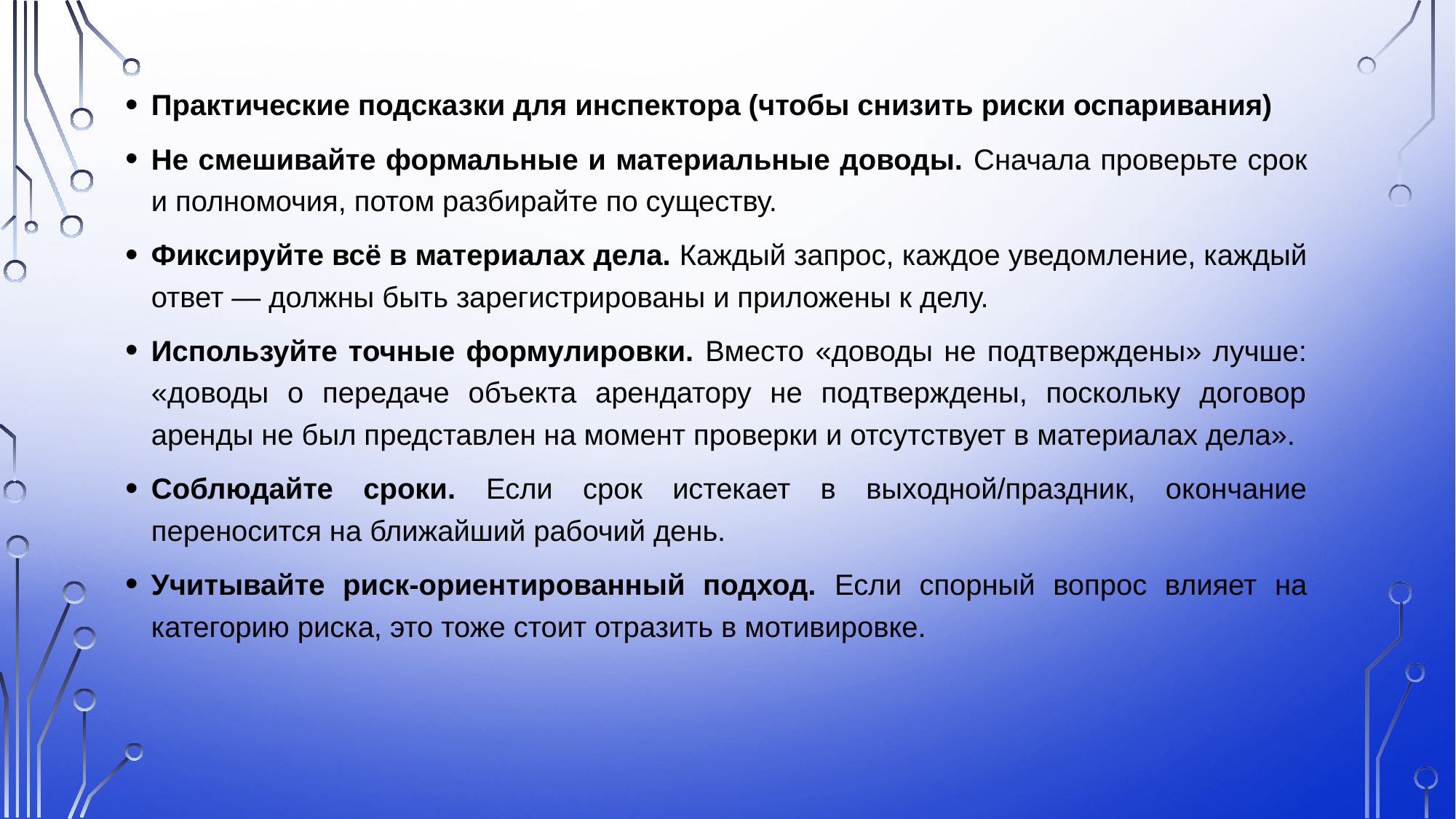

Практические подсказки для инспектора (чтобы снизить риски оспаривания)
Не смешивайте формальные и материальные доводы. Сначала проверьте срок и полномочия, потом разбирайте по существу.
Фиксируйте всё в материалах дела. Каждый запрос, каждое уведомление, каждый ответ — должны быть зарегистрированы и приложены к делу.
Используйте точные формулировки. Вместо «доводы не подтверждены» лучше: «доводы о передаче объекта арендатору не подтверждены, поскольку договор аренды не был представлен на момент проверки и отсутствует в материалах дела».
Соблюдайте сроки. Если срок истекает в выходной/праздник, окончание переносится на ближайший рабочий день.
Учитывайте риск‑ориентированный подход. Если спорный вопрос влияет на категорию риска, это тоже стоит отразить в мотивировке.